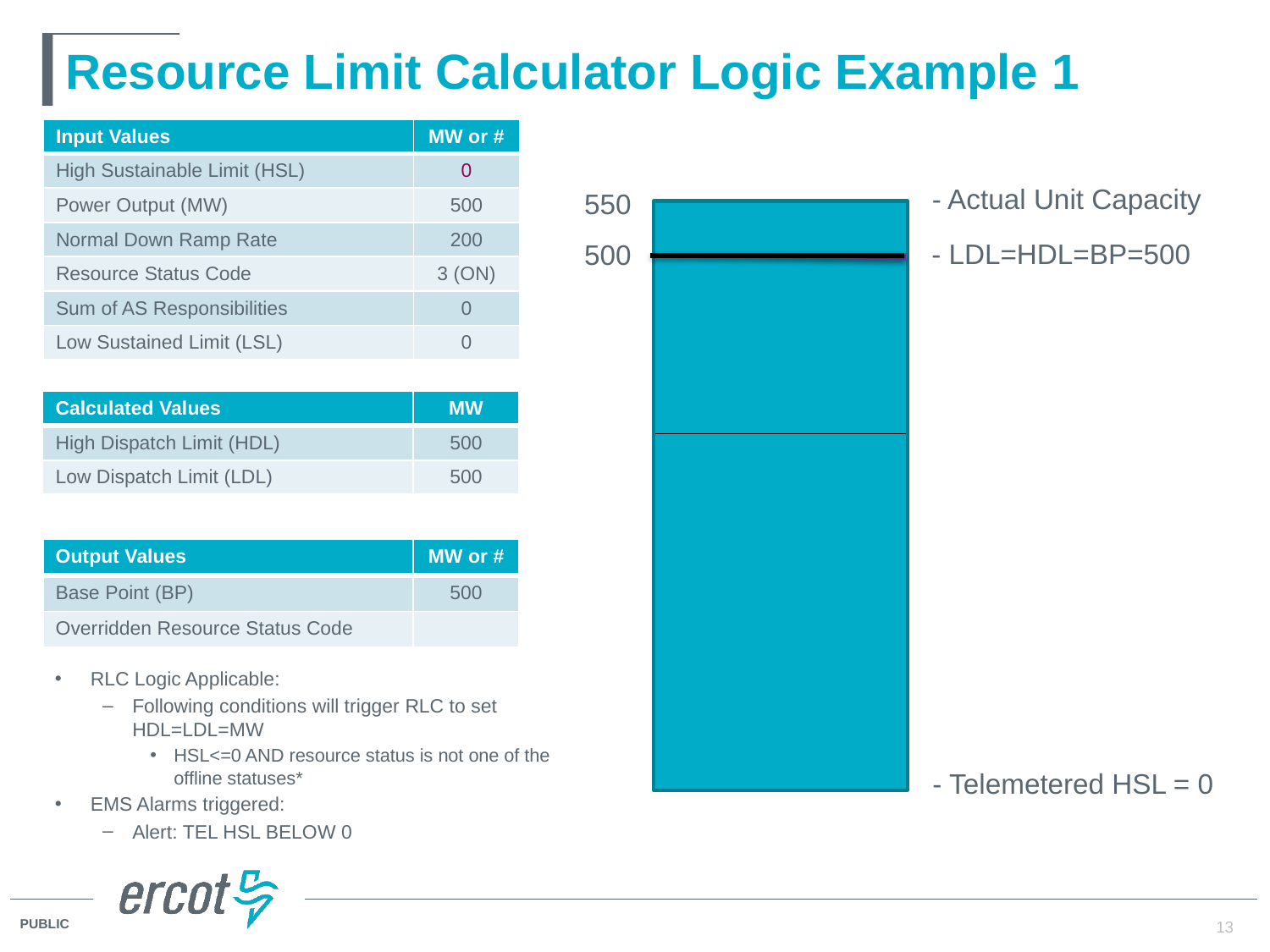

# Resource Limit Calculator Logic Example 1
| Input Values | MW or # |
| --- | --- |
| High Sustainable Limit (HSL) | 0 |
| Power Output (MW) | 500 |
| Normal Down Ramp Rate | 200 |
| Resource Status Code | 3 (ON) |
| Sum of AS Responsibilities | 0 |
| Low Sustained Limit (LSL) | 0 |
- Actual Unit Capacity
550

- LDL=HDL=BP=500
500

| Calculated Values | MW |
| --- | --- |
| High Dispatch Limit (HDL) | 500 |
| Low Dispatch Limit (LDL) | 500 |
| Output Values | MW or # |
| --- | --- |
| Base Point (BP) | 500 |
| Overridden Resource Status Code |  |
RLC Logic Applicable:
Following conditions will trigger RLC to set HDL=LDL=MW
HSL<=0 AND resource status is not one of the offline statuses*
EMS Alarms triggered:
Alert: TEL HSL BELOW 0
- Telemetered HSL = 0
13